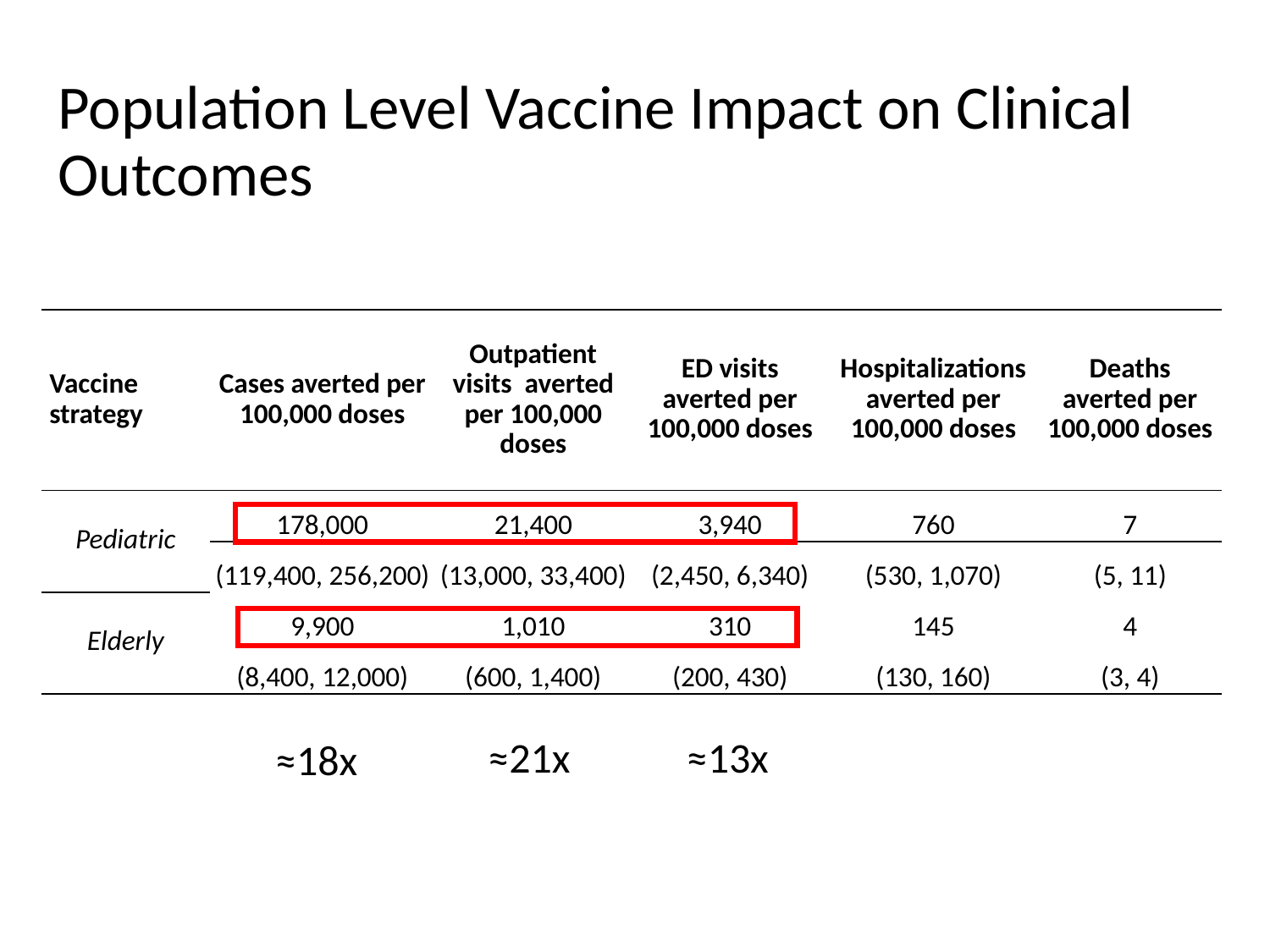

# Population Level Vaccine Impact on Clinical Outcomes
| Vaccine strategy | Cases averted per 100,000 doses | Outpatient visits averted per 100,000 doses | ED visits averted per 100,000 doses | Hospitalizations averted per 100,000 doses | Deaths averted per 100,000 doses |
| --- | --- | --- | --- | --- | --- |
| Pediatric | 178,000 | 21,400 | 3,940 | 760 | 7 |
|  | (119,400, 256,200) | (13,000, 33,400) | (2,450, 6,340) | (530, 1,070) | (5, 11) |
| Elderly | 9,900 | 1,010 | 310 | 145 | 4 |
|  | (8,400, 12,000) | (600, 1,400) | (200, 430) | (130, 160) | (3, 4) |

≈21x
≈13x
≈18x